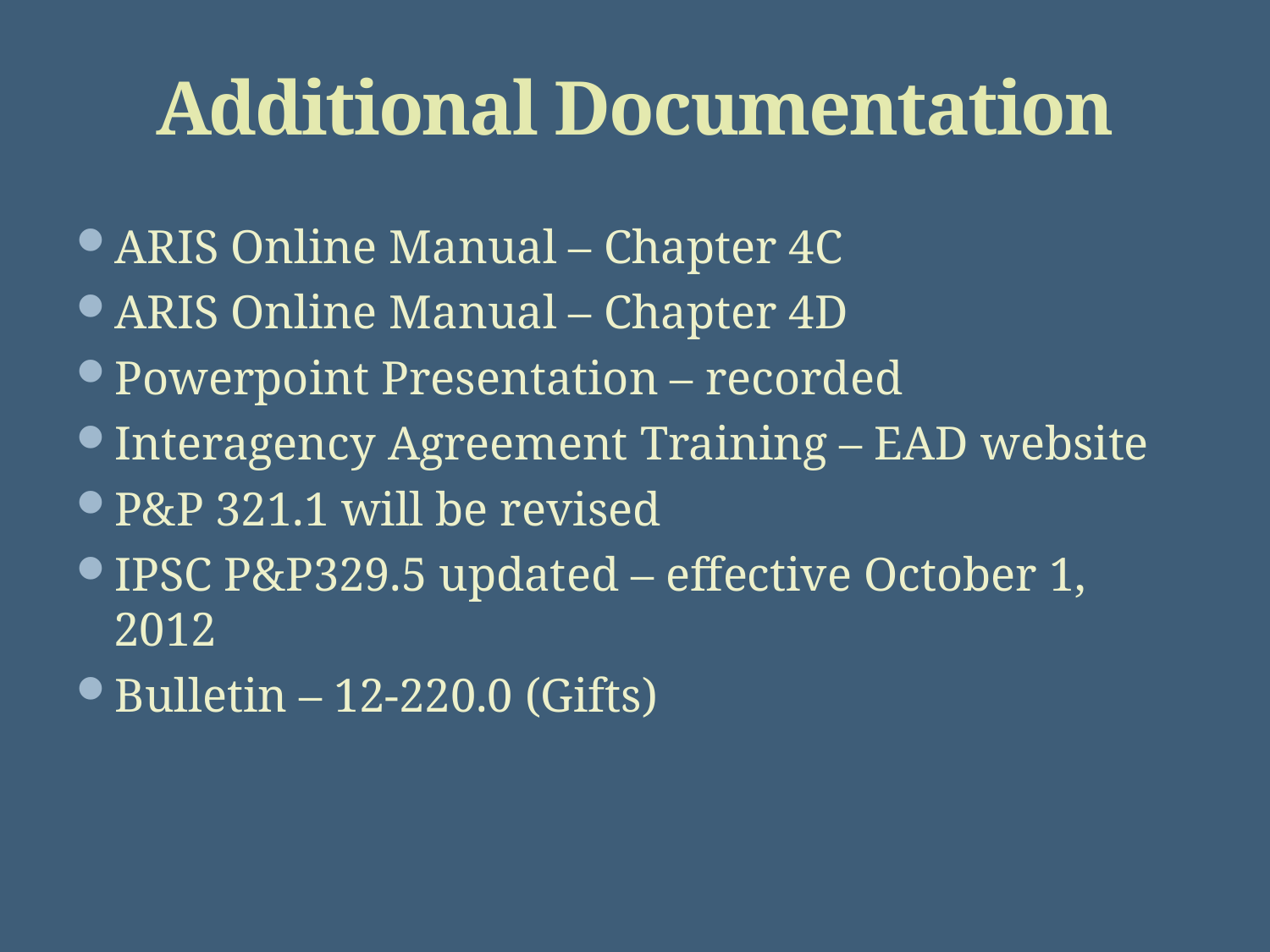

# Additional Documentation
ARIS Online Manual – Chapter 4C
ARIS Online Manual – Chapter 4D
Powerpoint Presentation – recorded
Interagency Agreement Training – EAD website
P&P 321.1 will be revised
IPSC P&P329.5 updated – effective October 1, 2012
Bulletin – 12-220.0 (Gifts)